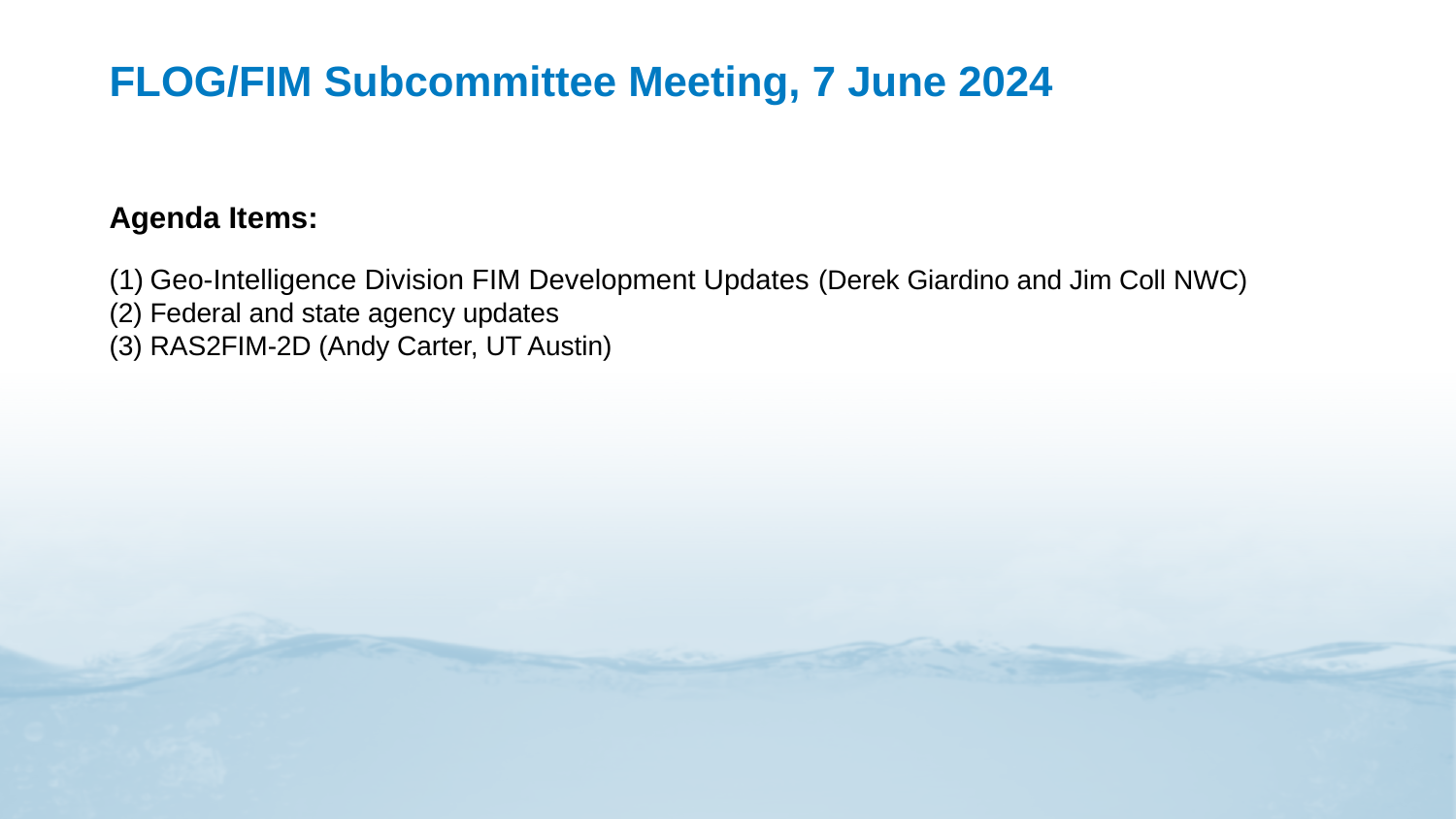

# FLOG/FIM Subcommittee Meeting, 7 June 2024

Agenda Items:

Geo-Intelligence Division FIM Development Updates (Derek Giardino and Jim Coll NWC)
Federal and state agency updates
RAS2FIM-2D (Andy Carter, UT Austin)